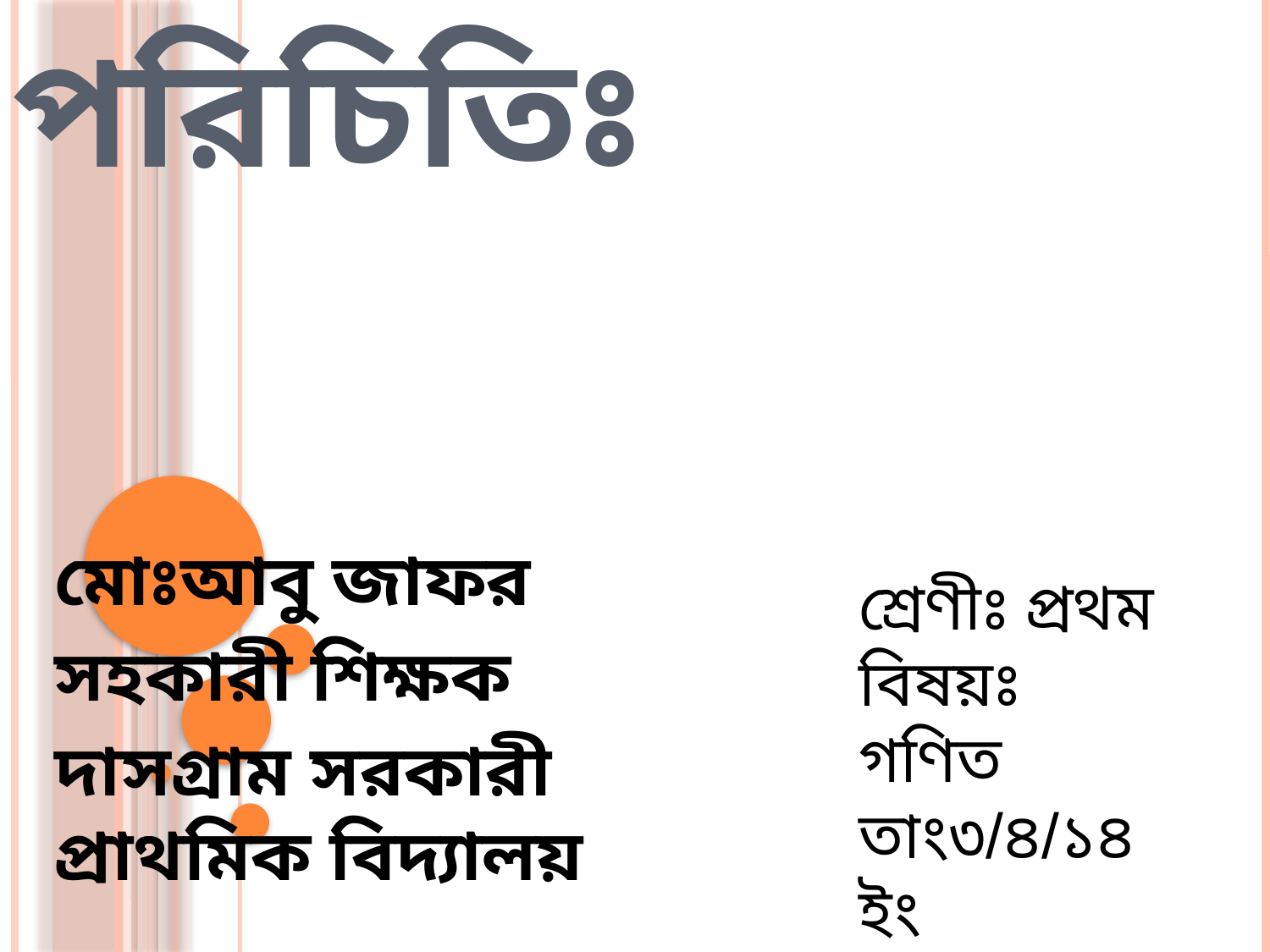

# পরিচিতিঃ
মোঃআবু জাফর
সহকারী শিক্ষক
দাসগ্রাম সরকারী প্রাথমিক বিদ্যালয়
শ্রেণীঃ প্রথম
বিষয়ঃ গণিত
তাং৩/৪/১৪ ইং